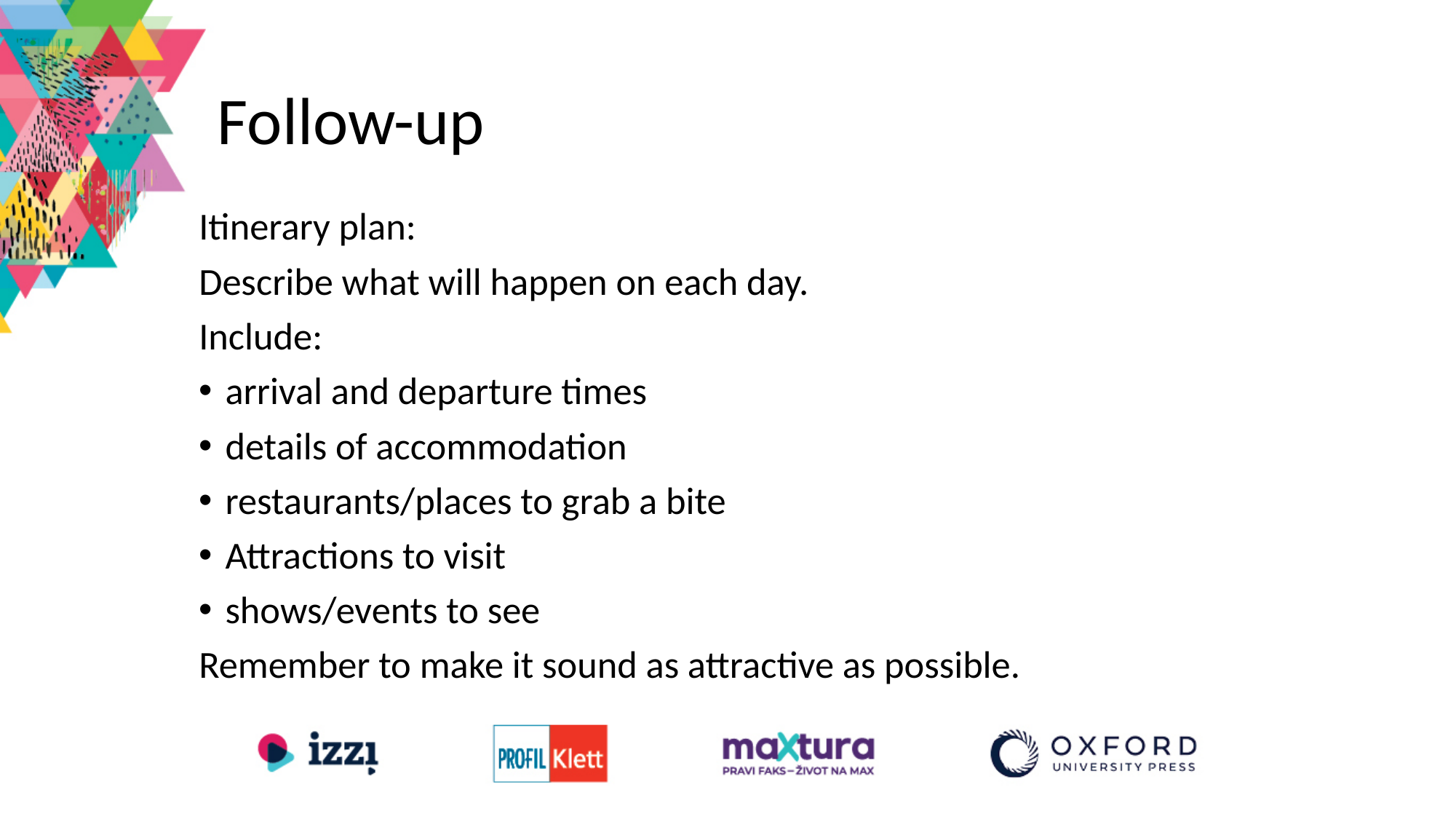

# Follow-up
Itinerary plan:
Describe what will happen on each day.
Include:
arrival and departure times
details of accommodation
restaurants/places to grab a bite
Attractions to visit
shows/events to see
Remember to make it sound as attractive as possible.